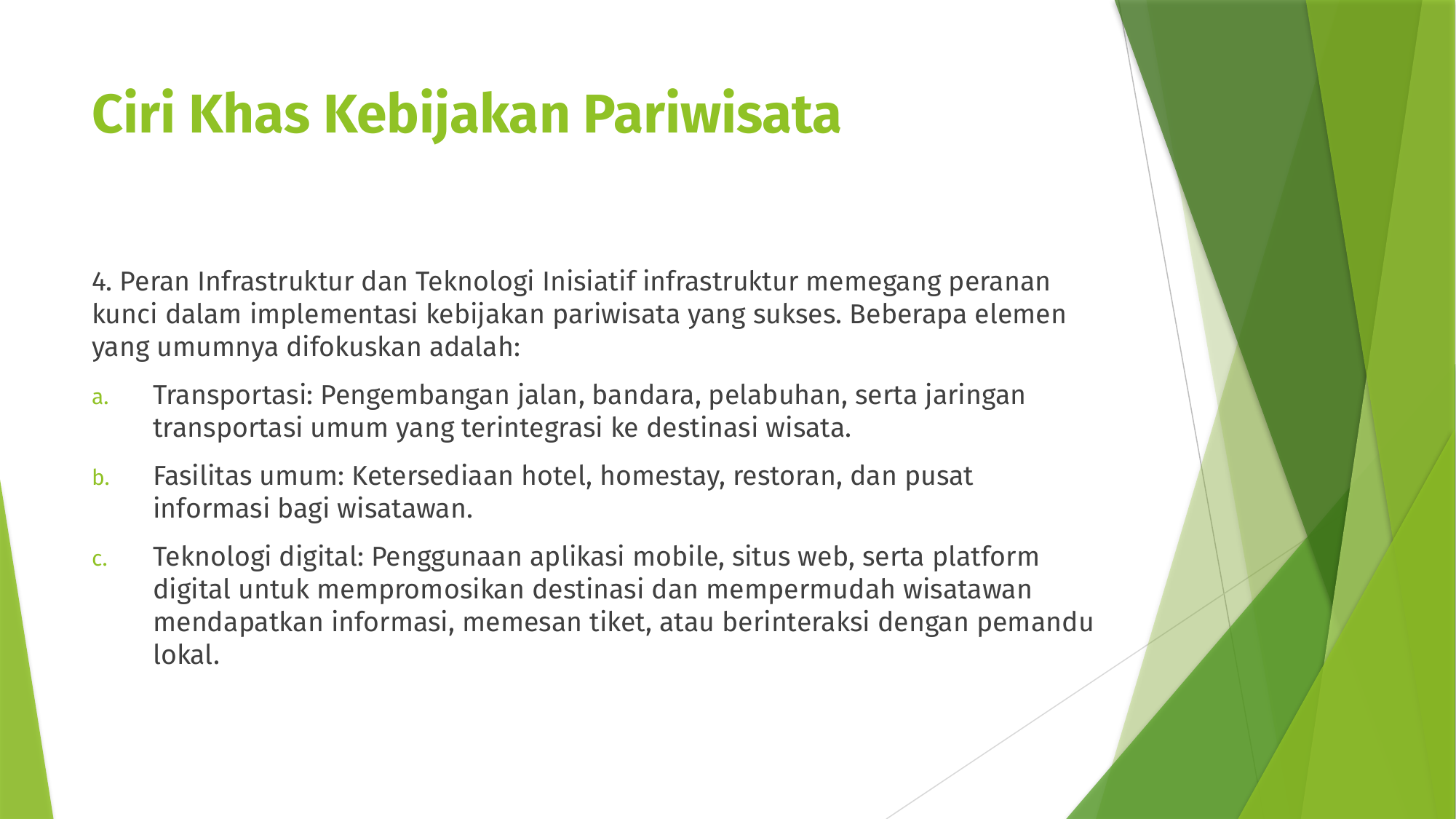

# Ciri Khas Kebijakan Pariwisata
4. Peran Infrastruktur dan Teknologi Inisiatif infrastruktur memegang peranan kunci dalam implementasi kebijakan pariwisata yang sukses. Beberapa elemen yang umumnya difokuskan adalah:
Transportasi: Pengembangan jalan, bandara, pelabuhan, serta jaringan transportasi umum yang terintegrasi ke destinasi wisata.
Fasilitas umum: Ketersediaan hotel, homestay, restoran, dan pusat informasi bagi wisatawan.
Teknologi digital: Penggunaan aplikasi mobile, situs web, serta platform digital untuk mempromosikan destinasi dan mempermudah wisatawan mendapatkan informasi, memesan tiket, atau berinteraksi dengan pemandu lokal.